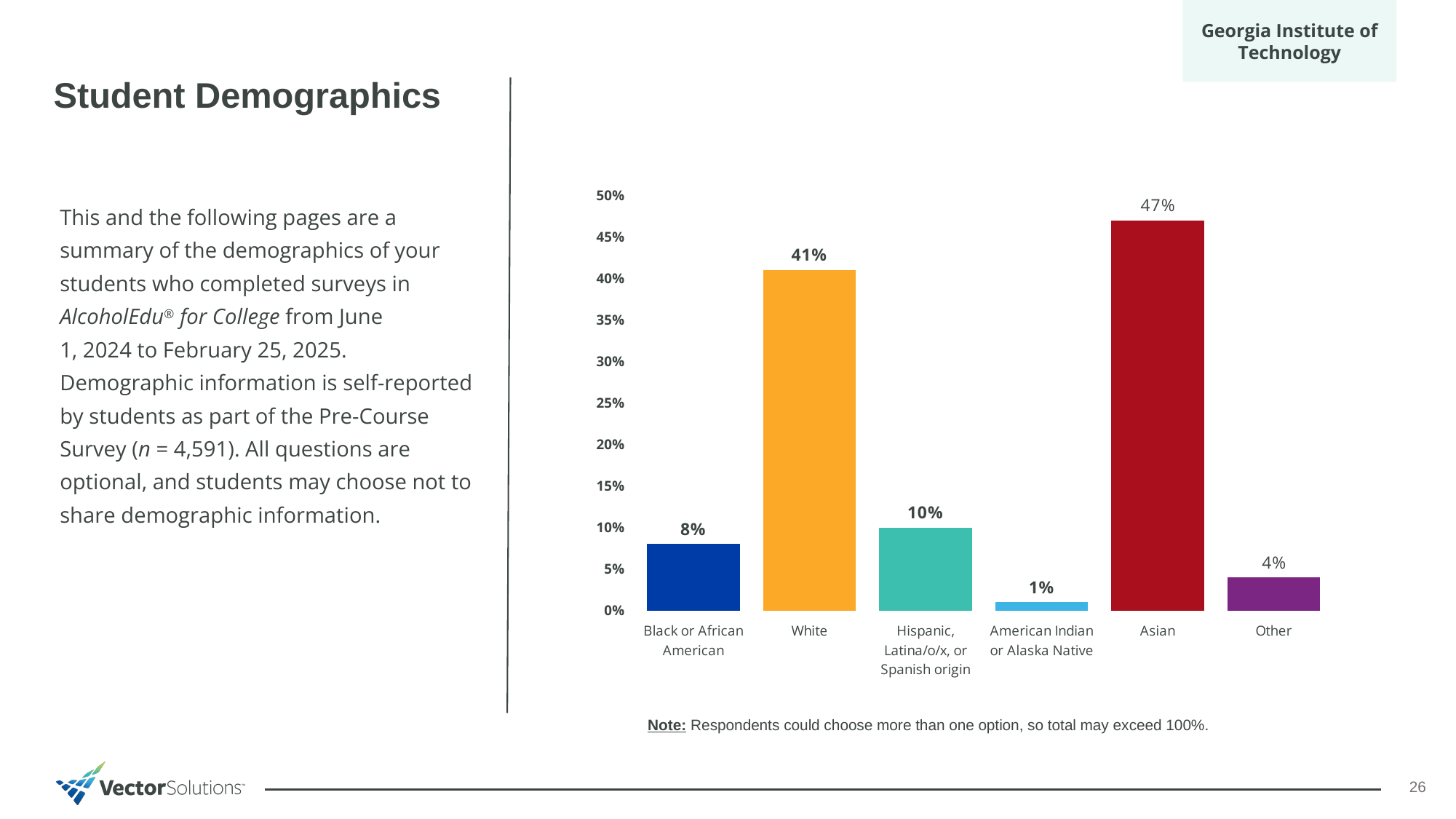

Georgia Institute of Technology
Student Demographics

### Chart

| Category | Column1 |
|---|---|
| Black or African American | 0.08 |
| White | 0.41 |
| Hispanic, Latina/o/x, or Spanish origin | 0.1 |
| American Indian or Alaska Native | 0.01 |
| Asian | 0.47 |
| Other | 0.04 |
This and the following pages are a summary of the demographics of your students who completed surveys in AlcoholEdu® for College from June 1, 2024 to February 25, 2025. Demographic information is self-reported by students as part of the Pre-Course Survey (n = 4,591). All questions are optional, and students may choose not to share demographic information.
Note: Respondents could choose more than one option, so total may exceed 100%.​
26